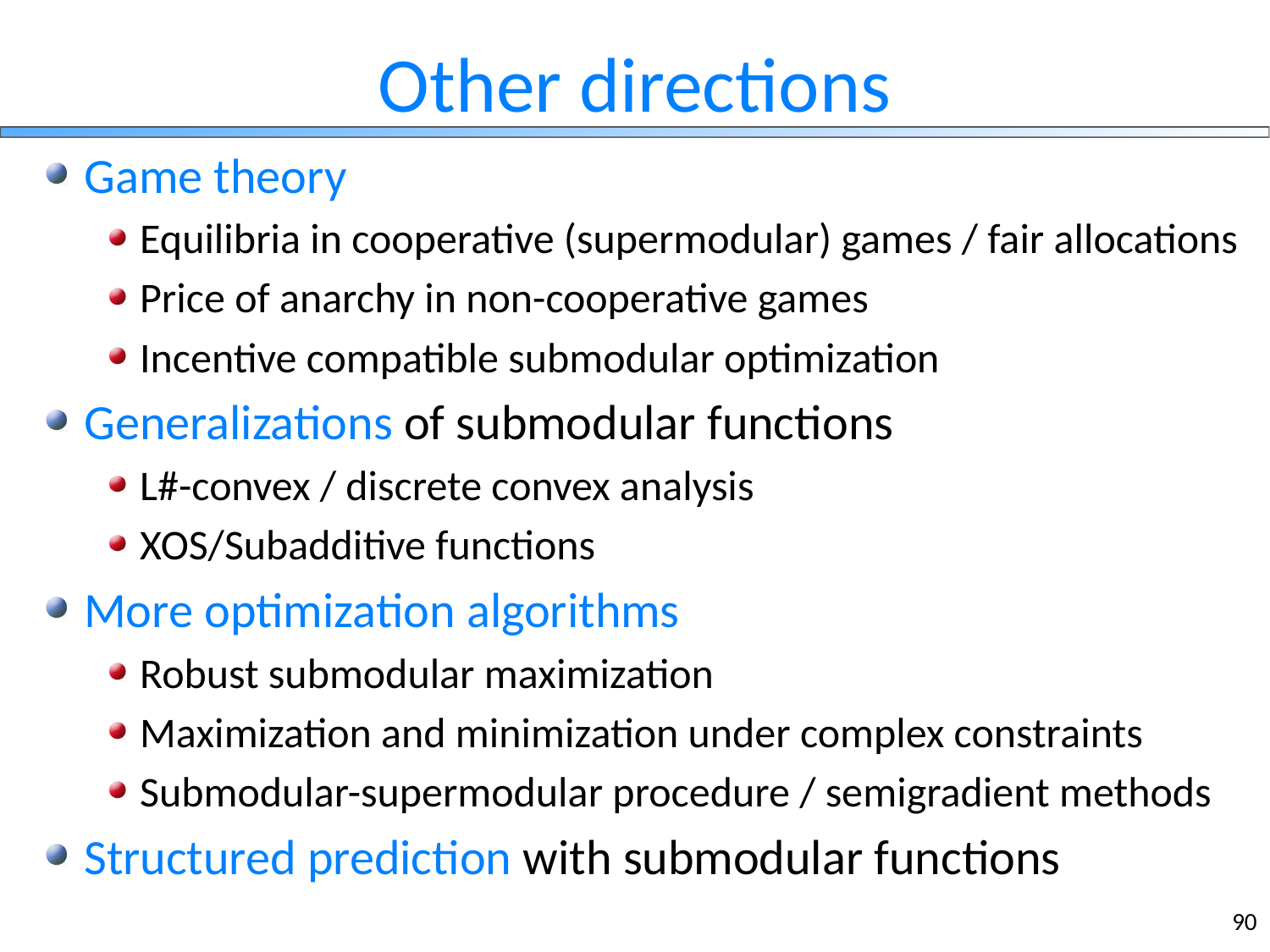

# Other directions
Game theory
Equilibria in cooperative (supermodular) games / fair allocations
Price of anarchy in non-cooperative games
Incentive compatible submodular optimization
Generalizations of submodular functions
L#-convex / discrete convex analysis
XOS/Subadditive functions
More optimization algorithms
Robust submodular maximization
Maximization and minimization under complex constraints
Submodular-supermodular procedure / semigradient methods
Structured prediction with submodular functions
90